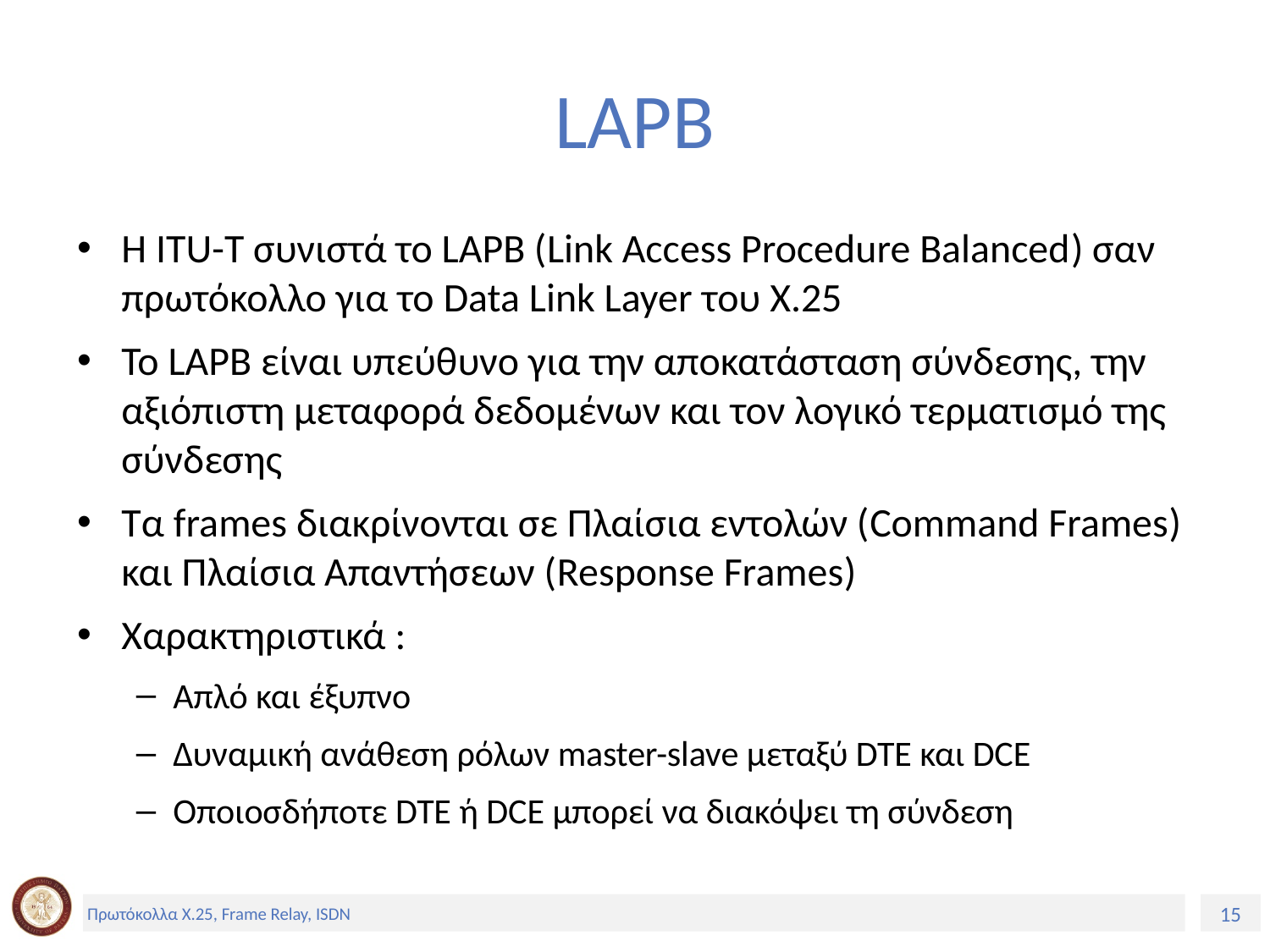

# LAPB
Η ITU-T συνιστά το LAPB (Link Access Procedure Balanced) σαν πρωτόκολλο για το Data Link Layer του Χ.25
Το LAPB είναι υπεύθυνο για την αποκατάσταση σύνδεσης, την αξιόπιστη μεταφορά δεδομένων και τον λογικό τερματισμό της σύνδεσης
Τα frames διακρίνονται σε Πλαίσια εντολών (Command Frames) και Πλαίσια Απαντήσεων (Response Frames)
Χαρακτηριστικά :
Απλό και έξυπνο
Δυναμική ανάθεση ρόλων master-slave μεταξύ DTE και DCE
Οποιοσδήποτε DTE ή DCE μπορεί να διακόψει τη σύνδεση